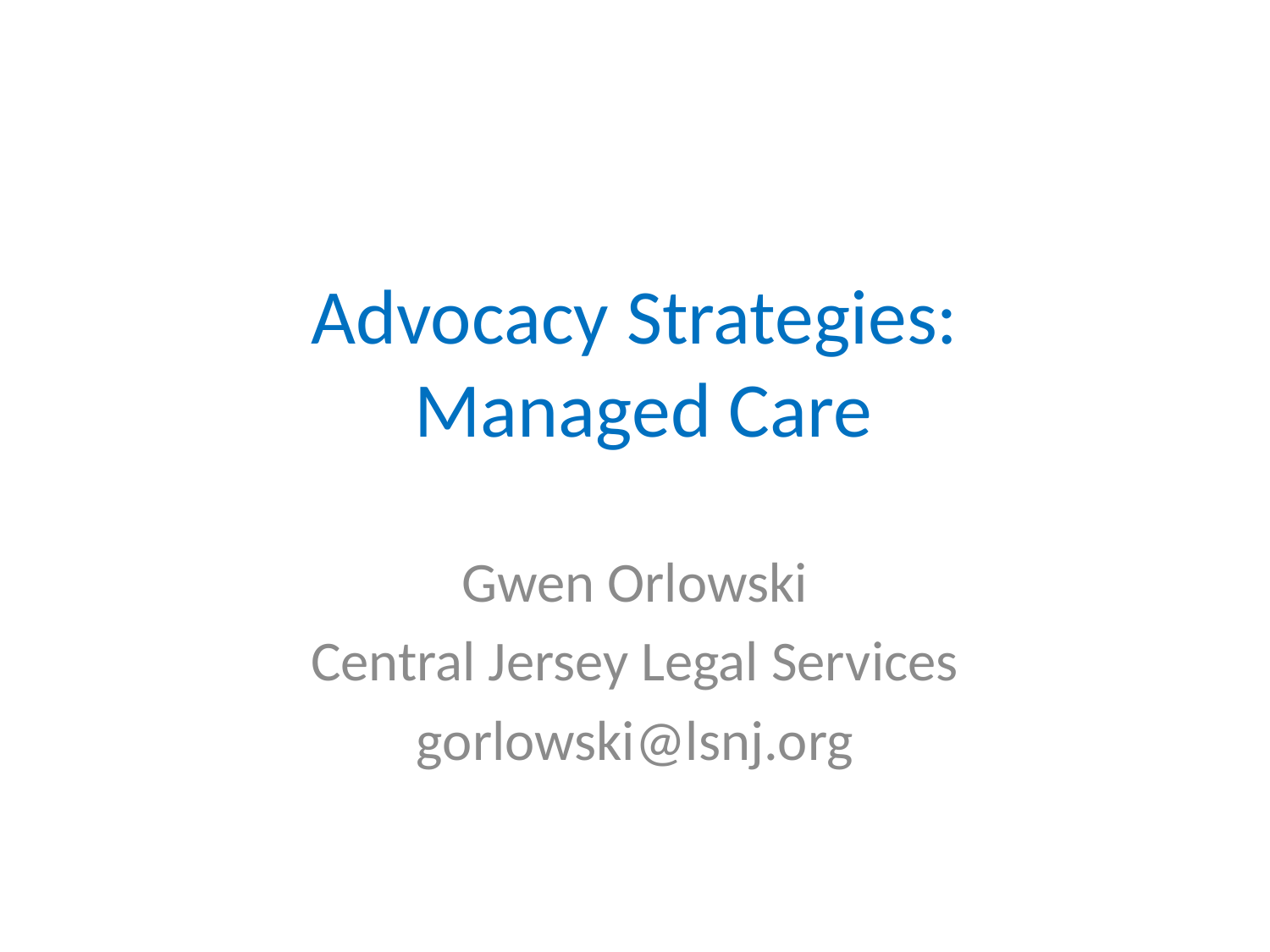

# Advocacy Strategies: Managed Care
Gwen Orlowski
Central Jersey Legal Services
gorlowski@lsnj.org